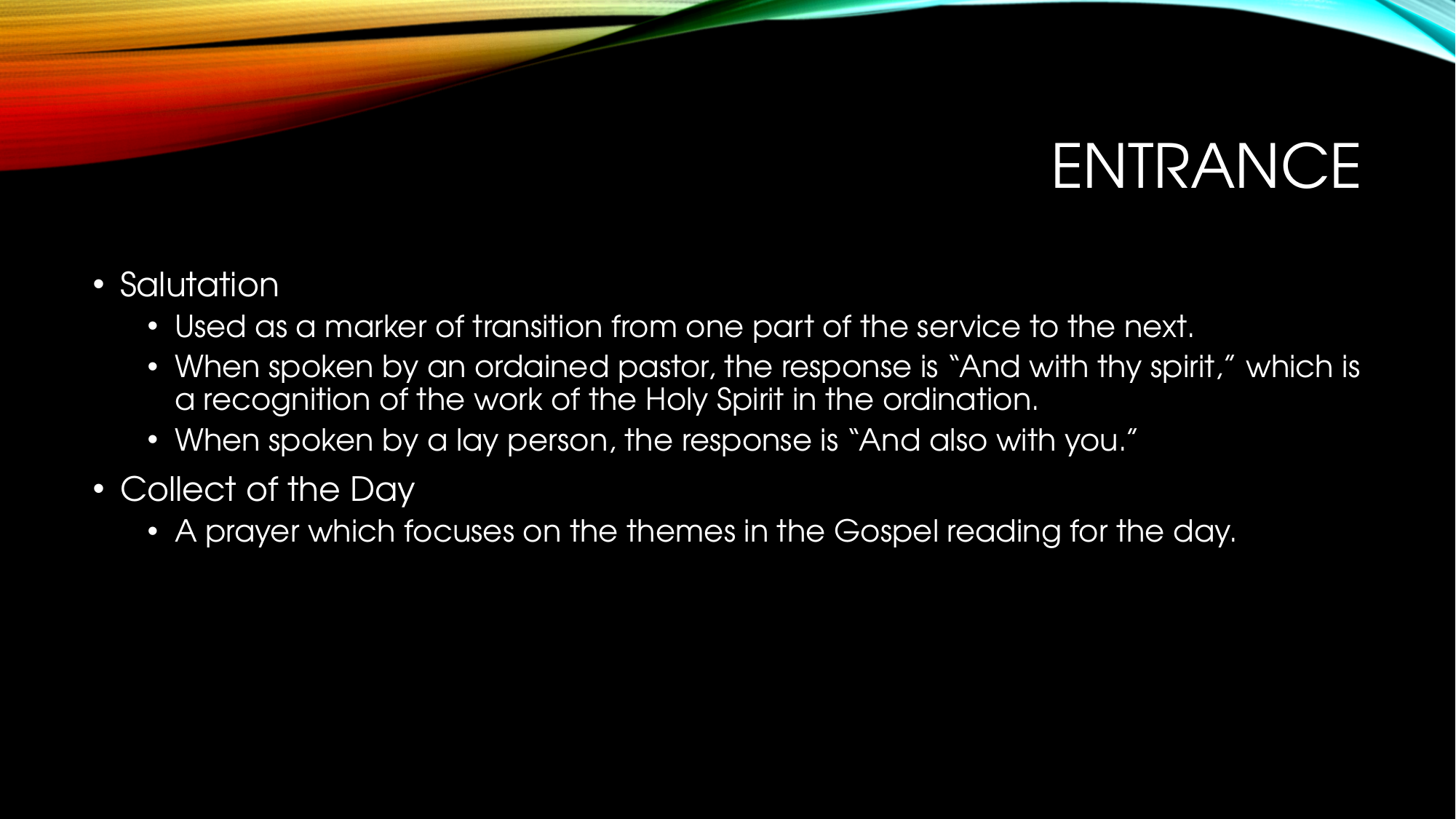

# entrance
Salutation
Used as a marker of transition from one part of the service to the next.
When spoken by an ordained pastor, the response is “And with thy spirit,” which is a recognition of the work of the Holy Spirit in the ordination.
When spoken by a lay person, the response is “And also with you.”
Collect of the Day
A prayer which focuses on the themes in the Gospel reading for the day.